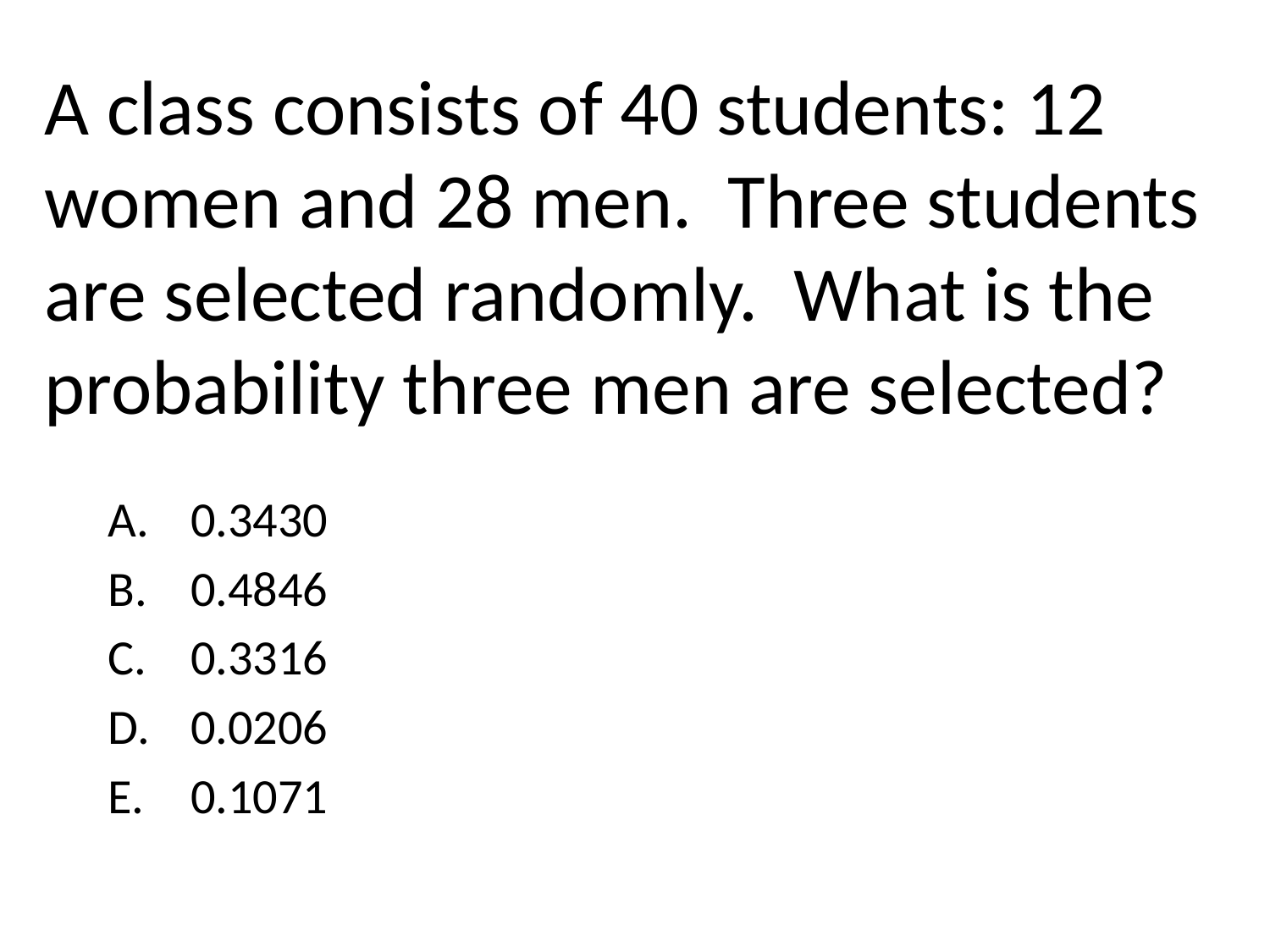

# A class consists of 40 students: 12 women and 28 men.  Three students are selected randomly.  What is the probability three men are selected?

 0.3430
 0.4846
 0.3316
 0.0206
 0.1071